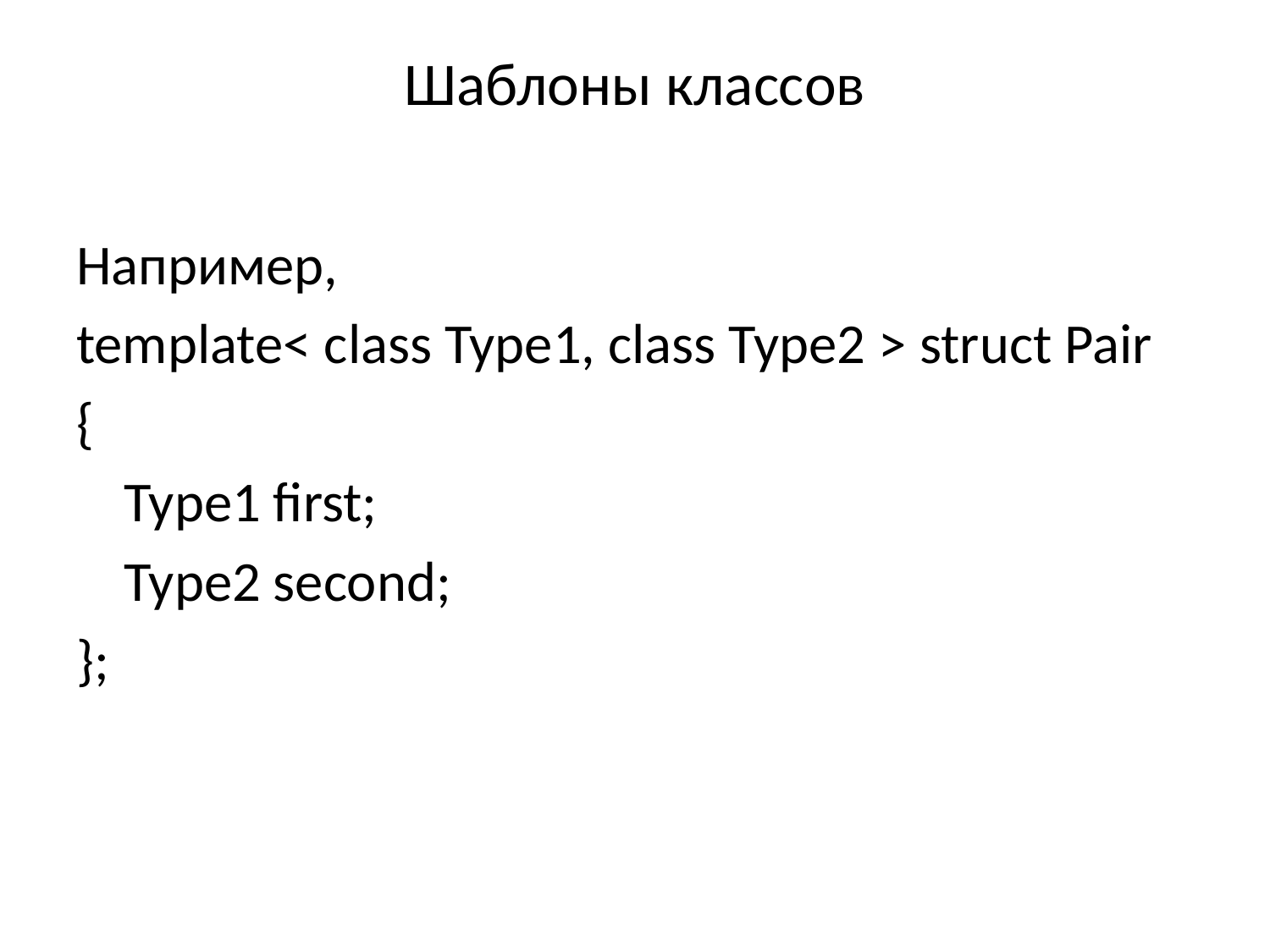

# Шаблоны классов
Например,
template< class Type1, class Type2 > struct Pair
{
	Type1 first;
	Type2 second;
};